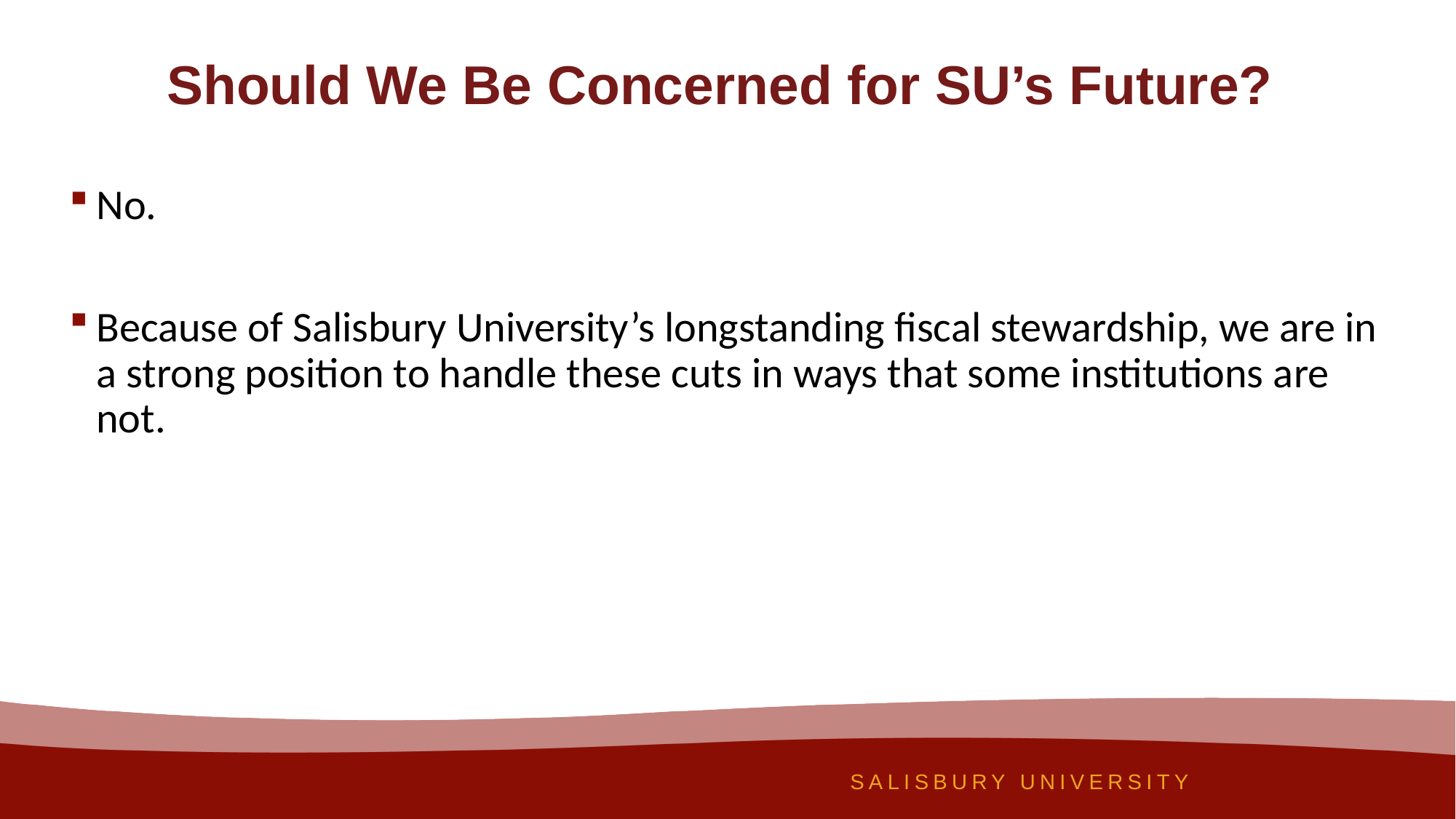

# Should We Be Concerned for SU’s Future?
No.

Because of Salisbury University’s longstanding fiscal stewardship, we are in a strong position to handle these cuts in ways that some institutions are not.